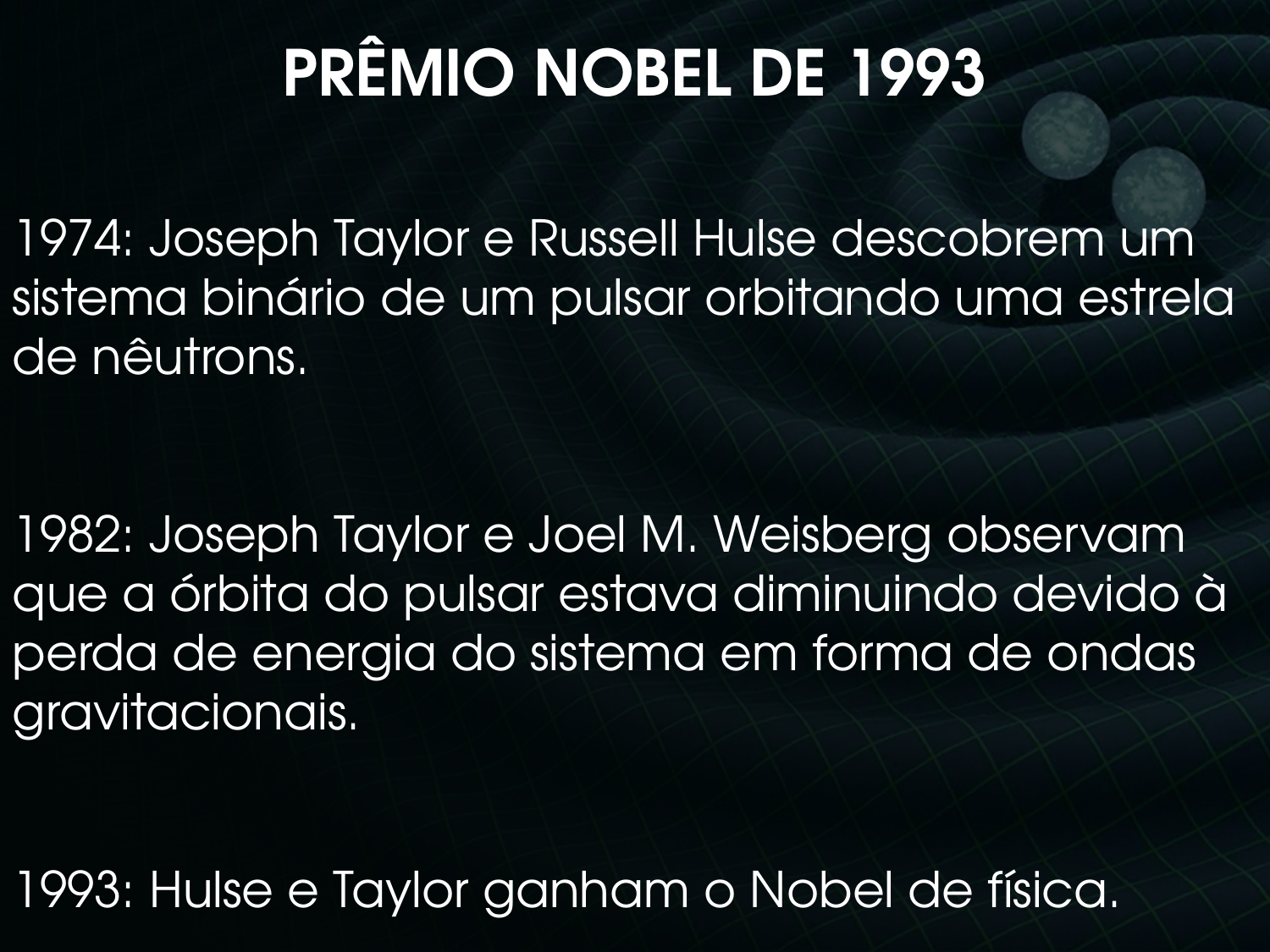

PRÊMIO NOBEL DE 1993
1974: Joseph Taylor e Russell Hulse descobrem um sistema binário de um pulsar orbitando uma estrela de nêutrons.

1982: Joseph Taylor e Joel M. Weisberg observam que a órbita do pulsar estava diminuindo devido à perda de energia do sistema em forma de ondas gravitacionais.

1993: Hulse e Taylor ganham o Nobel de física.